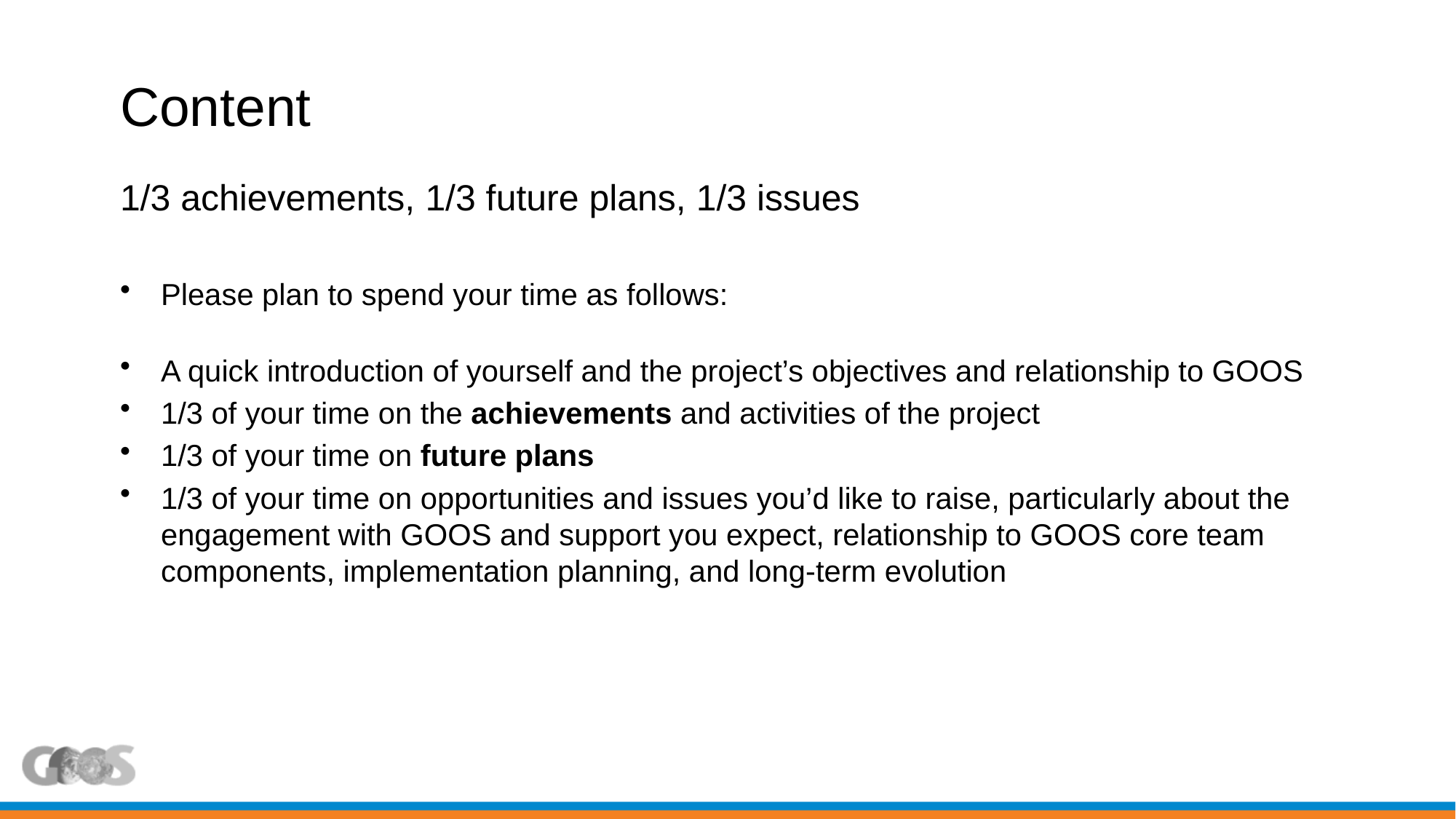

# Content
1/3 achievements, 1/3 future plans, 1/3 issues

Please plan to spend your time as follows:

A quick introduction of yourself and the project’s objectives and relationship to GOOS
1/3 of your time on the achievements and activities of the project
1/3 of your time on future plans
1/3 of your time on opportunities and issues you’d like to raise, particularly about the engagement with GOOS and support you expect, relationship to GOOS core team components, implementation planning, and long-term evolution